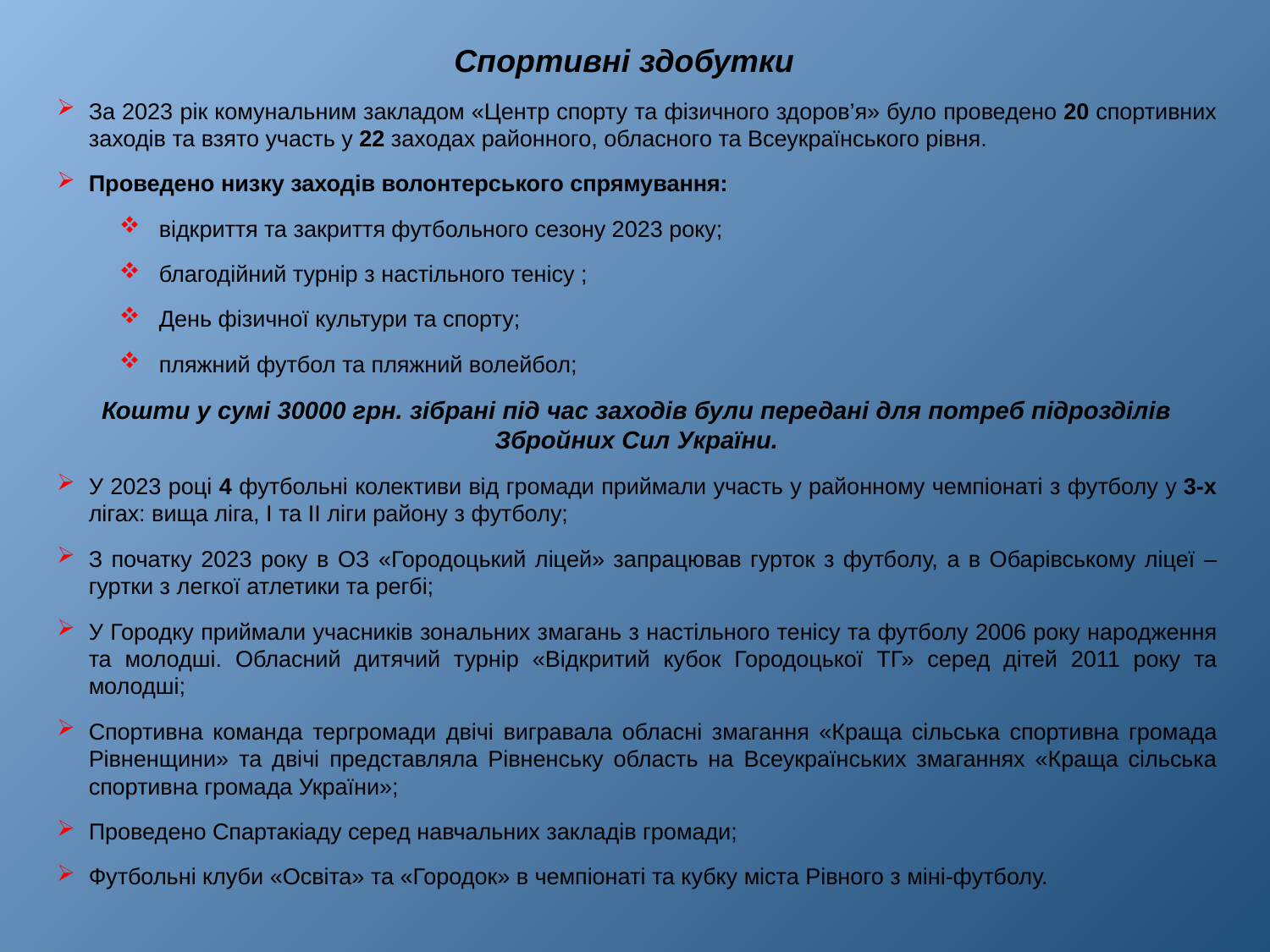

# Спортивні здобутки
За 2023 рік комунальним закладом «Центр спорту та фізичного здоров’я» було проведено 20 спортивних заходів та взято участь у 22 заходах районного, обласного та Всеукраїнського рівня.
Проведено низку заходів волонтерського спрямування:
відкриття та закриття футбольного сезону 2023 року;
благодійний турнір з настільного тенісу ;
День фізичної культури та спорту;
пляжний футбол та пляжний волейбол;
Кошти у сумі 30000 грн. зібрані під час заходів були передані для потреб підрозділів Збройних Сил України.
У 2023 році 4 футбольні колективи від громади приймали участь у районному чемпіонаті з футболу у 3-х лігах: вища ліга, І та ІІ ліги району з футболу;
З початку 2023 року в ОЗ «Городоцький ліцей» запрацював гурток з футболу, а в Обарівському ліцеї – гуртки з легкої атлетики та регбі;
У Городку приймали учасників зональних змагань з настільного тенісу та футболу 2006 року народження та молодші. Обласний дитячий турнір «Відкритий кубок Городоцької ТГ» серед дітей 2011 року та молодші;
Спортивна команда тергромади двічі вигравала обласні змагання «Краща сільська спортивна громада Рівненщини» та двічі представляла Рівненську область на Всеукраїнських змаганнях «Краща сільська спортивна громада України»;
Проведено Спартакіаду серед навчальних закладів громади;
Футбольні клуби «Освіта» та «Городок» в чемпіонаті та кубку міста Рівного з міні-футболу.